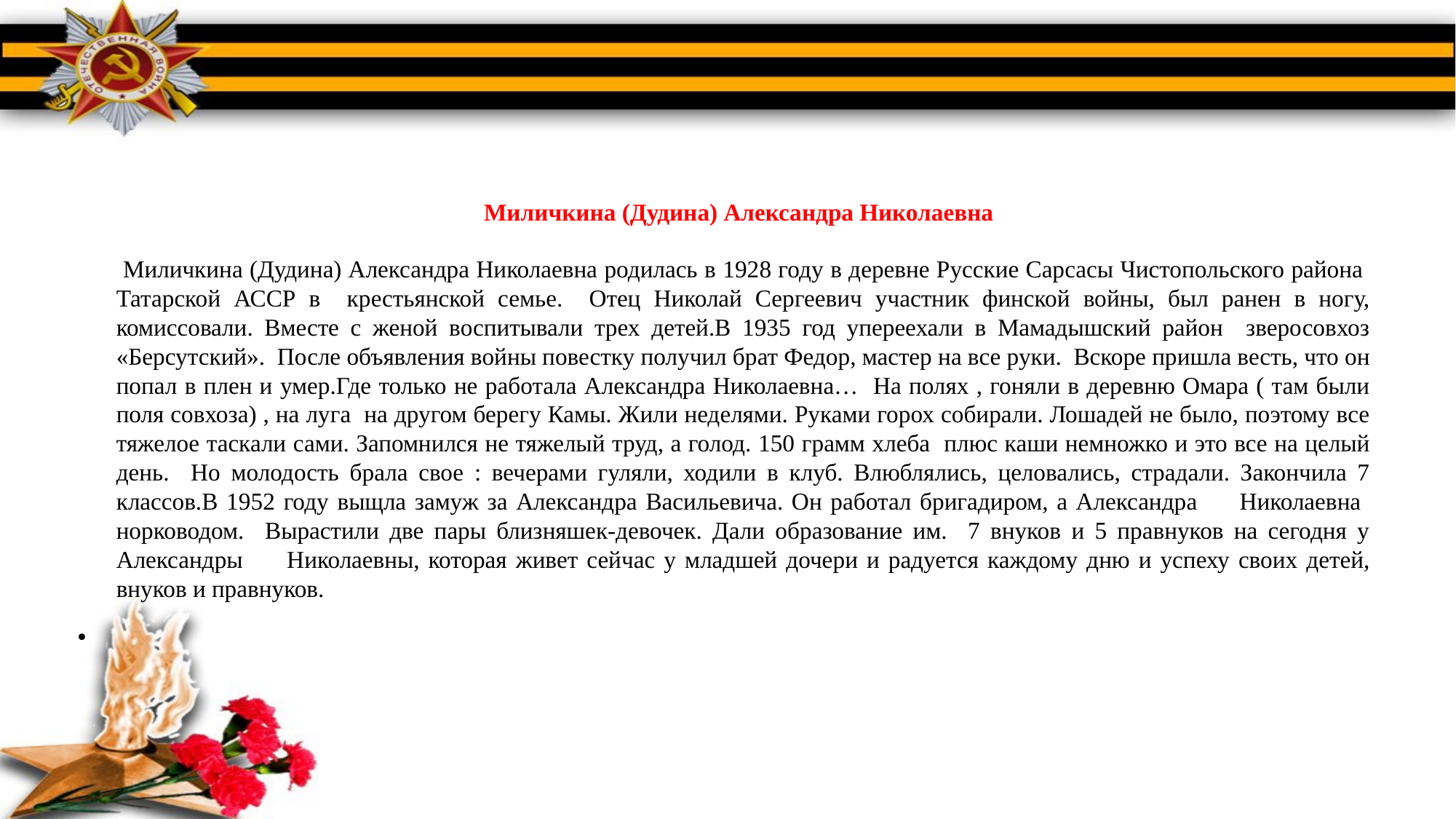

Миличкина (Дудина) Александра Николаевна

         Миличкина (Дудина) Александра Николаевна родилась в 1928 году в деревне Русские Сарсасы Чистопольского района  Татарской АССР в  крестьянской семье.  Отец Николай Сергеевич участник финской войны, был ранен в ногу, комиссовали. Вместе с женой воспитывали трех детей.В 1935 год упереехали в Мамадышский район  зверосовхоз «Берсутский».  После объявления войны повестку получил брат Федор, мастер на все руки.  Вскоре пришла весть, что он попал в плен и умер.Где только не работала Александра Николаевна…  На полях , гоняли в деревню Омара ( там были поля совхоза) , на луга  на другом берегу Камы. Жили неделями. Руками горох собирали. Лошадей не было, поэтому все тяжелое таскали сами. Запомнился не тяжелый труд, а голод. 150 грамм хлеба  плюс каши немножко и это все на целый день.  Но молодость брала свое : вечерами гуляли, ходили в клуб. Влюблялись, целовались, страдали. Закончила 7 классов.В 1952 году выщла замуж за Александра Васильевича. Он работал бригадиром, а Александра     Николаевна  норководом.  Вырастили две пары близняшек-девочек. Дали образование им.  7 внуков и 5 правнуков на сегодня у Александры     Николаевны, которая живет сейчас у младшей дочери и радуется каждому дню и успеху своих детей, внуков и правнуков.